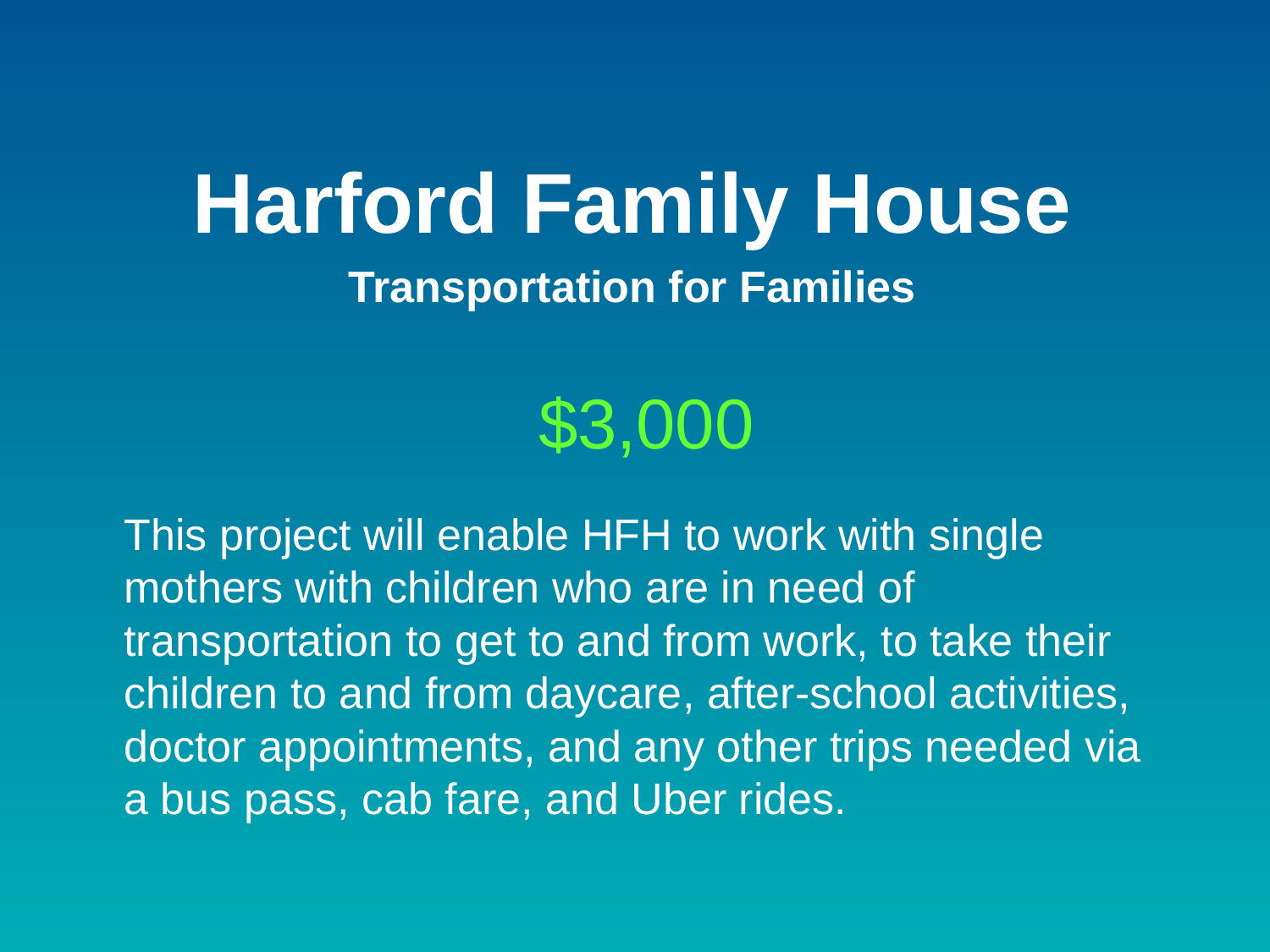

# Harford Family House
Transportation for Families

$3,000

This project will enable HFH to work with single mothers with children who are in need of transportation to get to and from work, to take their children to and from daycare, after-school activities, doctor appointments, and any other trips needed via a bus pass, cab fare, and Uber rides.